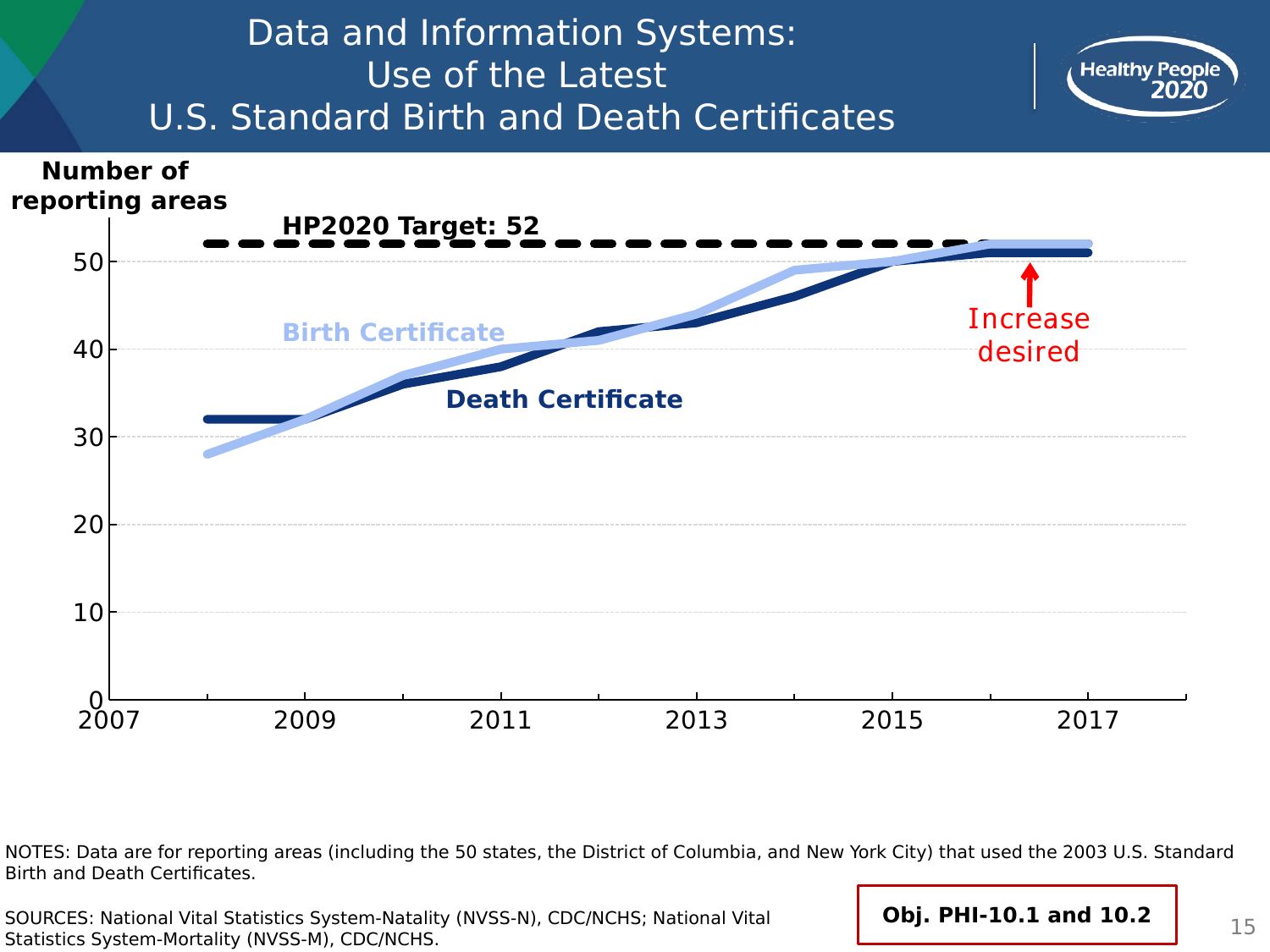

# Data and Information Systems: Use of the Latest U.S. Standard Birth and Death Certificates
Number of
reporting areas

### Chart

| Category | Birth Certificate | Death Certificate | Target |
|---|---|---|---|
HP2020 Target: 52
Increase desired
Birth Certificate
Death Certificate
NOTES: Data are for reporting areas (including the 50 states, the District of Columbia, and New York City) that used the 2003 U.S. Standard Birth and Death Certificates.
Obj. PHI-10.1 and 10.2
SOURCES: National Vital Statistics System-Natality (NVSS-N), CDC/NCHS; National Vital Statistics System-Mortality (NVSS-M), CDC/NCHS.

15